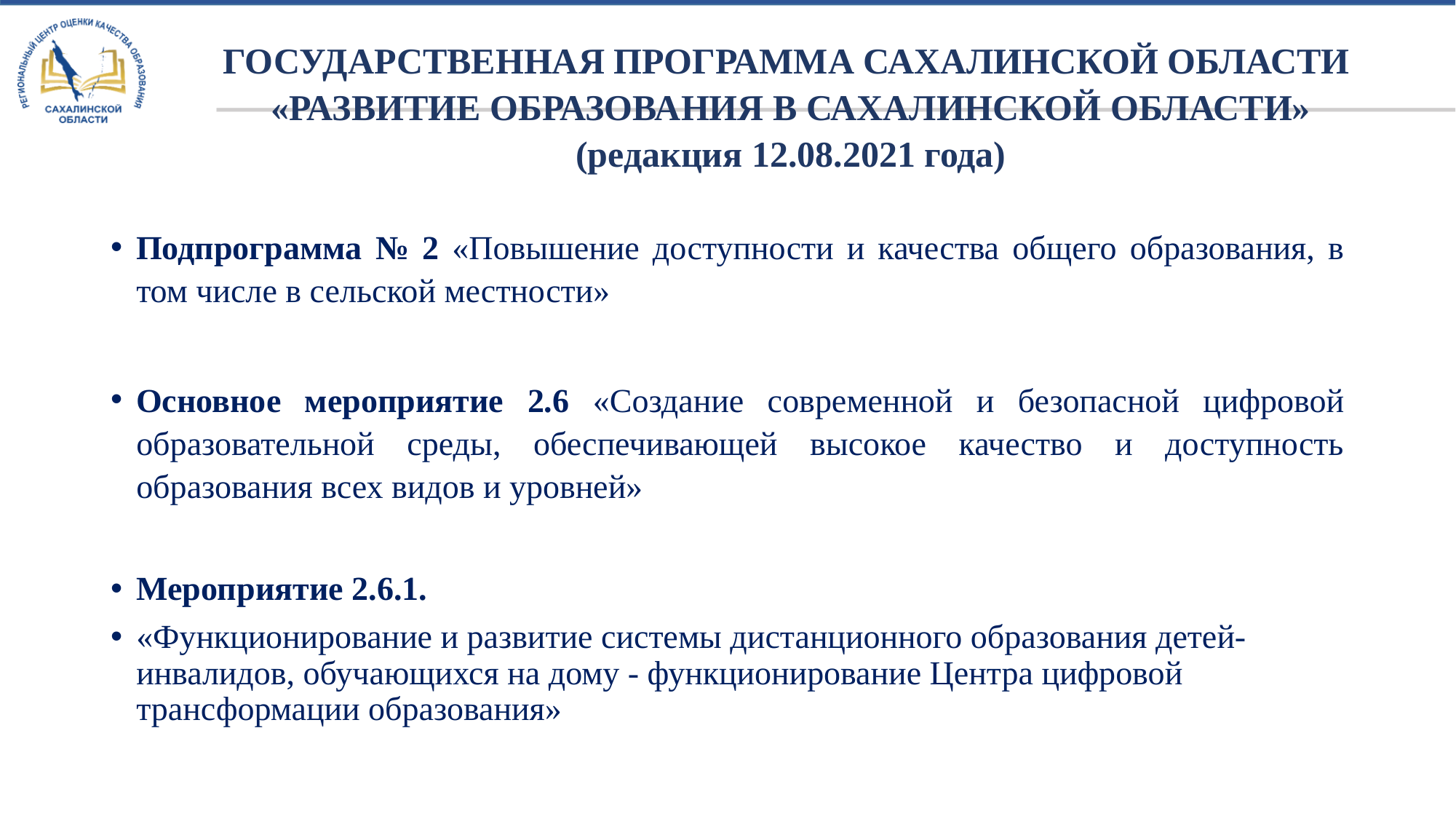

# ГОСУДАРСТВЕННАЯ ПРОГРАММА САХАЛИНСКОЙ ОБЛАСТИ «РАЗВИТИЕ ОБРАЗОВАНИЯ В САХАЛИНСКОЙ ОБЛАСТИ» (редакция 12.08.2021 года)
Подпрограмма № 2 «Повышение доступности и качества общего образования, в том числе в сельской местности»

Основное мероприятие 2.6 «Создание современной и безопасной цифровой образовательной среды, обеспечивающей высокое качество и доступность образования всех видов и уровней»

Мероприятие 2.6.1.
«Функционирование и развитие системы дистанционного образования детей-инвалидов, обучающихся на дому - функционирование Центра цифровой трансформации образования»